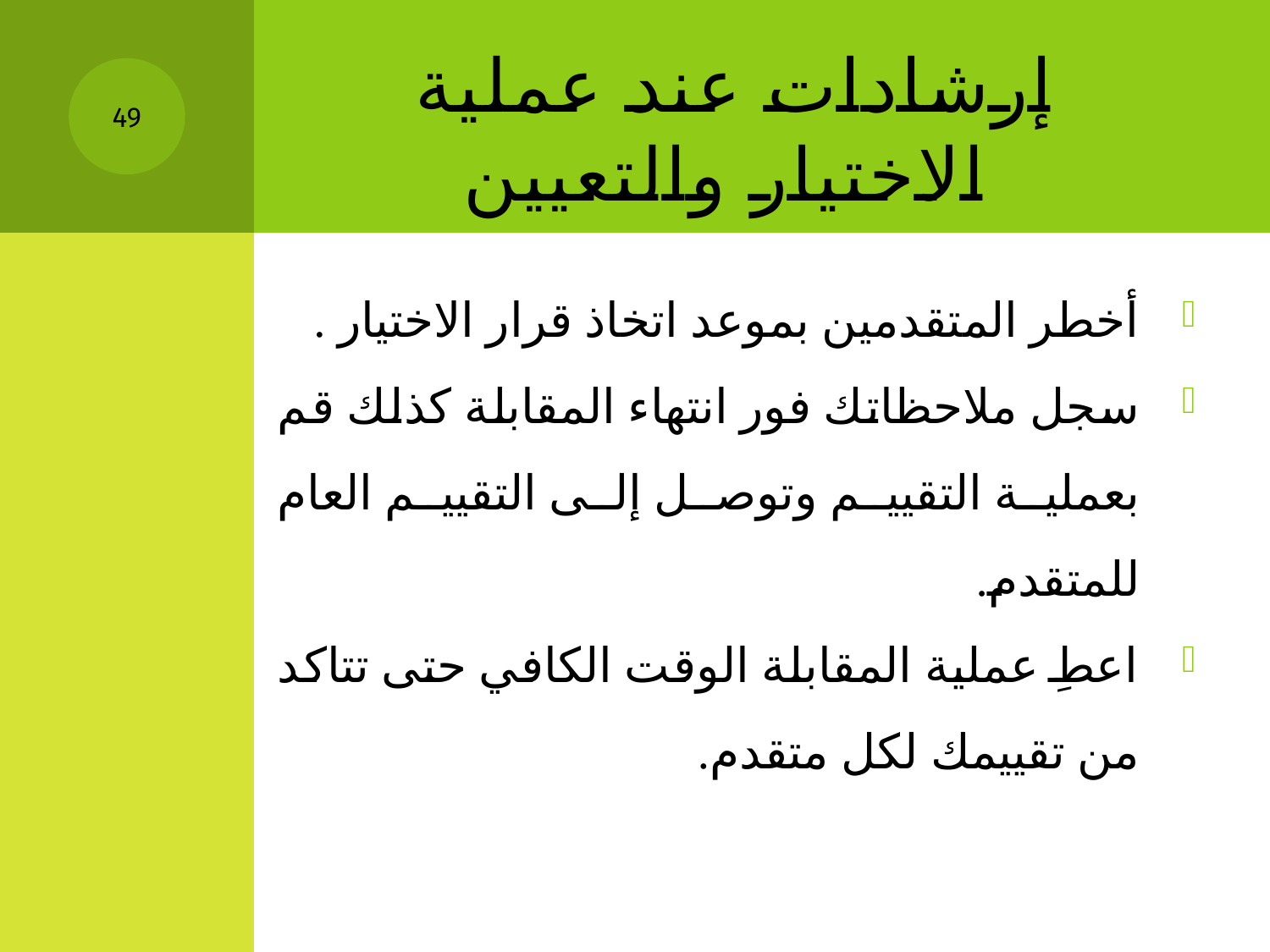

# إرشادات عند عملية الاختيار والتعيين
49
أخطر المتقدمين بموعد اتخاذ قرار الاختيار .
سجل ملاحظاتك فور انتهاء المقابلة كذلك قم بعملية التقييم وتوصل إلى التقييم العام للمتقدم.
اعطِ عملية المقابلة الوقت الكافي حتى تتاكد من تقييمك لكل متقدم.